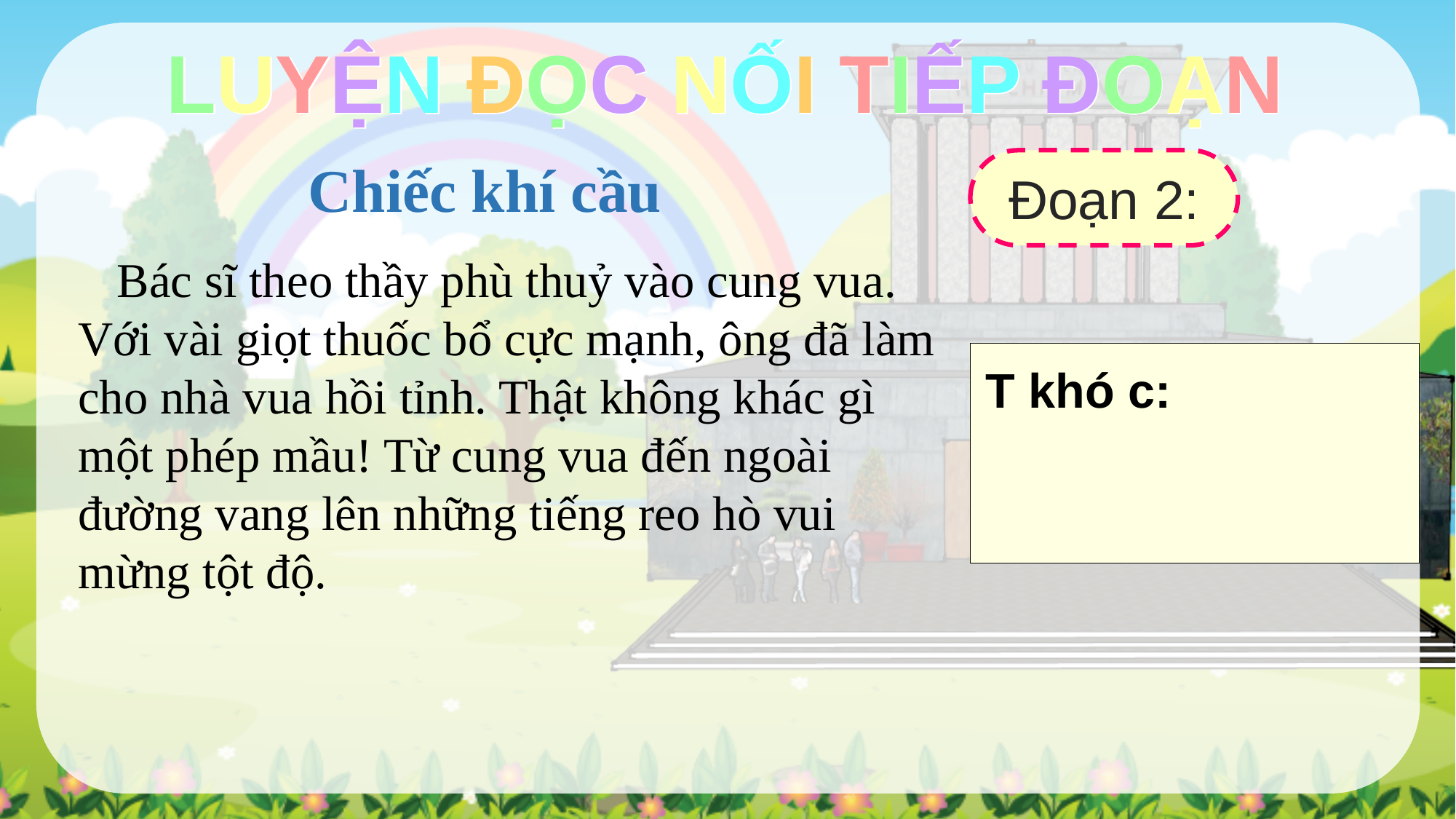

LUYỆN ĐỌC NỐI TIẾP ĐOẠN
LUYỆN ĐỌC NỐI TIẾP ĐOẠN
Đoạn 2:
Chiếc khí cầu
    Bác sĩ theo thầy phù thuỷ vào cung vua. Với vài giọt thuốc bổ cực mạnh, ông đã làm cho nhà vua hồi tỉnh. Thật không khác gì một phép mầu! Từ cung vua đến ngoài đường vang lên những tiếng reo hò vui mừng tột độ.